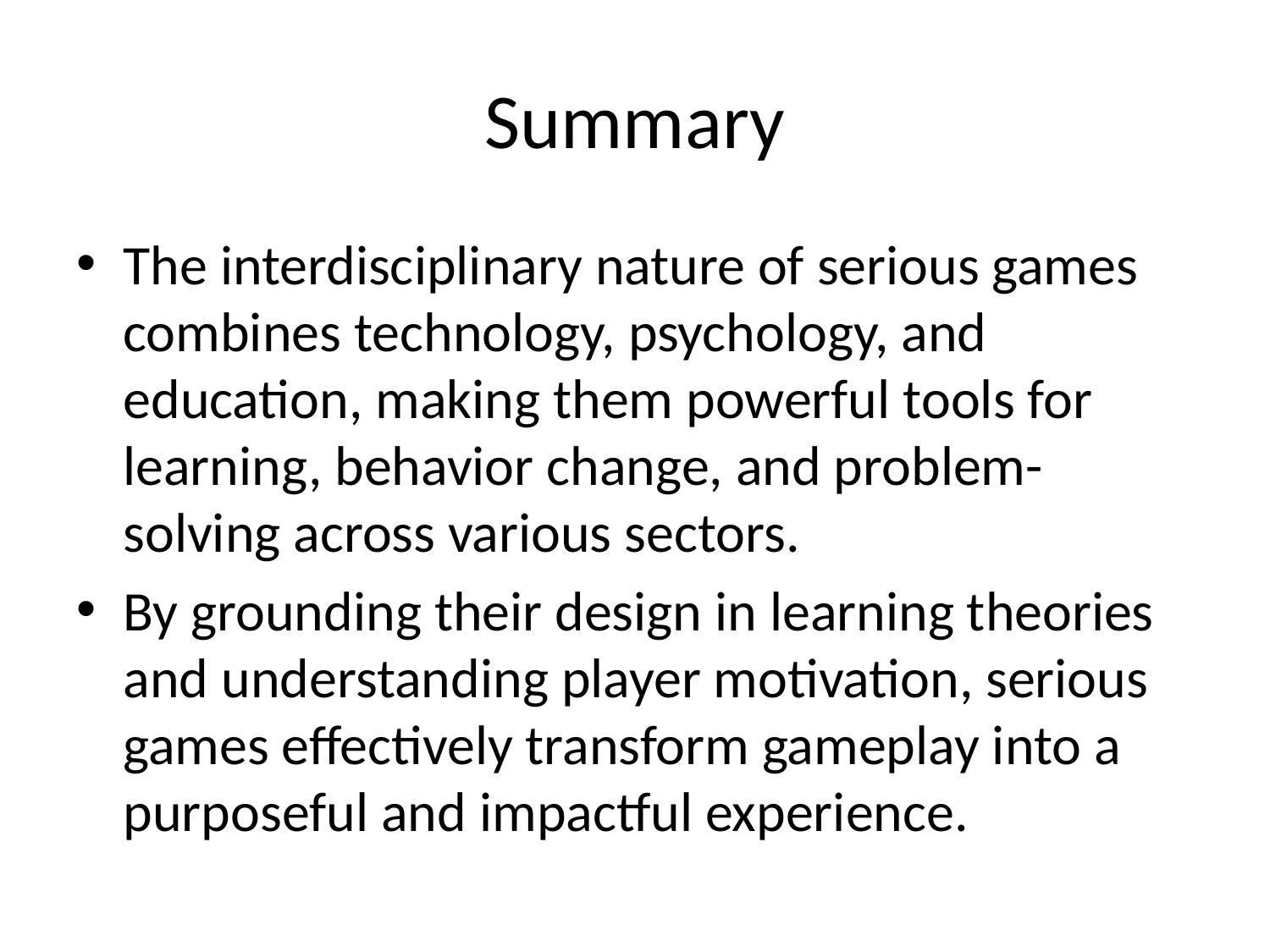

# Summary
The interdisciplinary nature of serious games combines technology, psychology, and education, making them powerful tools for learning, behavior change, and problem-solving across various sectors.
By grounding their design in learning theories and understanding player motivation, serious games effectively transform gameplay into a purposeful and impactful experience.